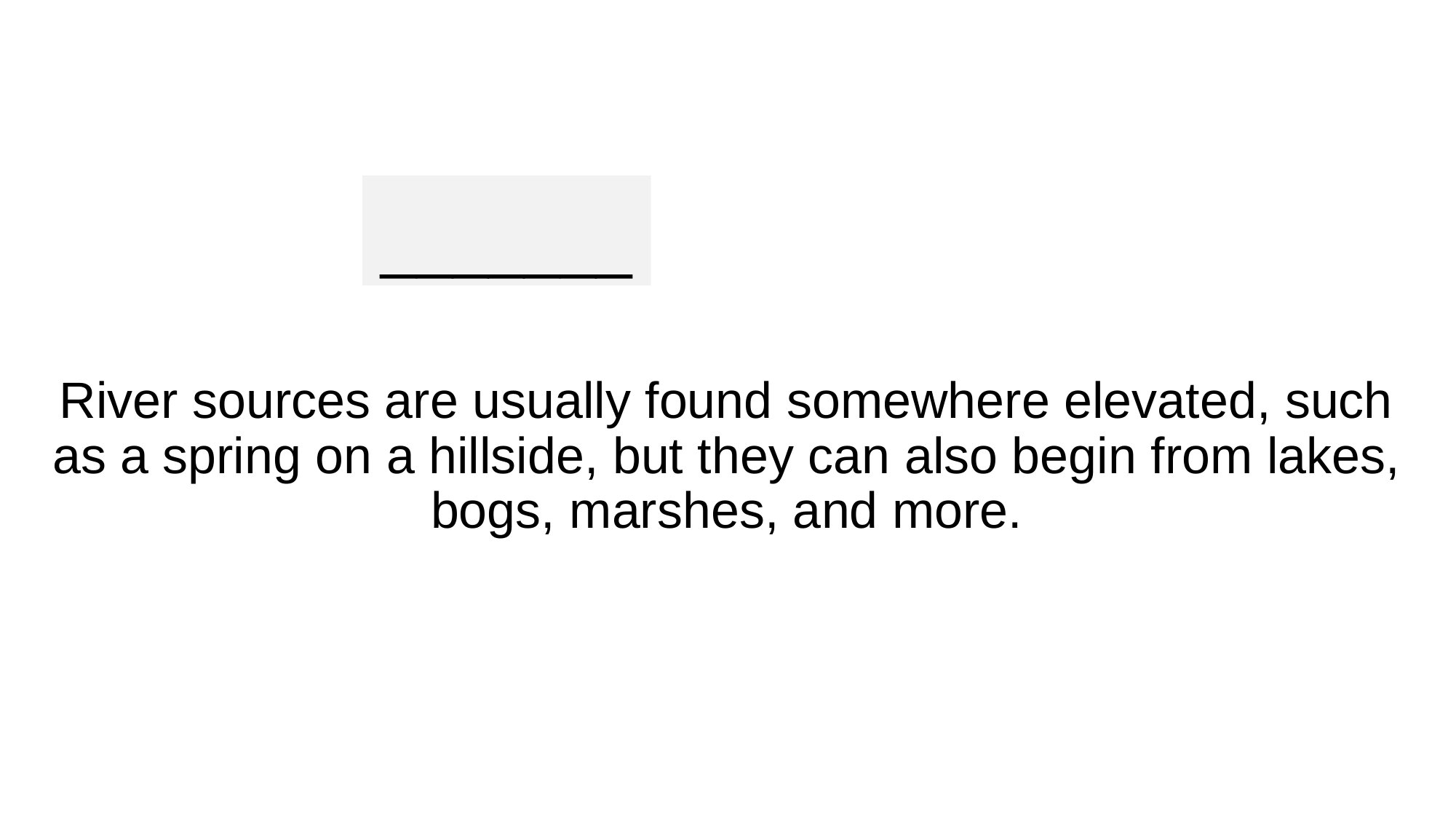

_______
# River sources are usually found somewhere elevated, such as a spring on a hillside, but they can also begin from lakes, bogs, marshes, and more.